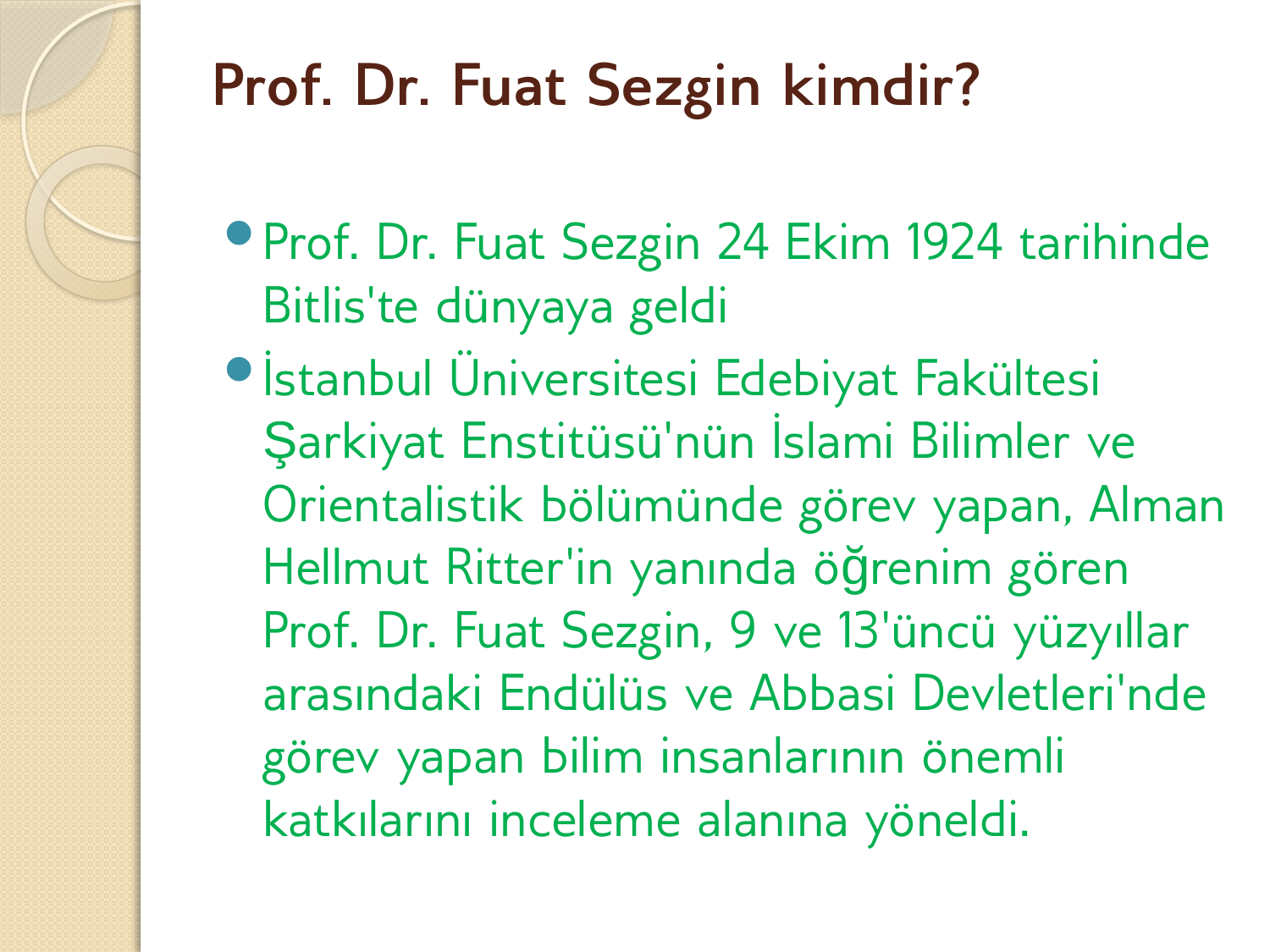

# Prof. Dr. Fuat Sezgin kimdir?
Prof. Dr. Fuat Sezgin 24 Ekim 1924 tarihinde Bitlis'te dünyaya geldi
İstanbul Üniversitesi Edebiyat Fakültesi Şarkiyat Enstitüsü'nün İslami Bilimler ve Orientalistik bölümünde görev yapan, Alman Hellmut Ritter'in yanında öğrenim gören Prof. Dr. Fuat Sezgin, 9 ve 13'üncü yüzyıllar arasındaki Endülüs ve Abbasi Devletleri'nde görev yapan bilim insanlarının önemli katkılarını inceleme alanına yöneldi.